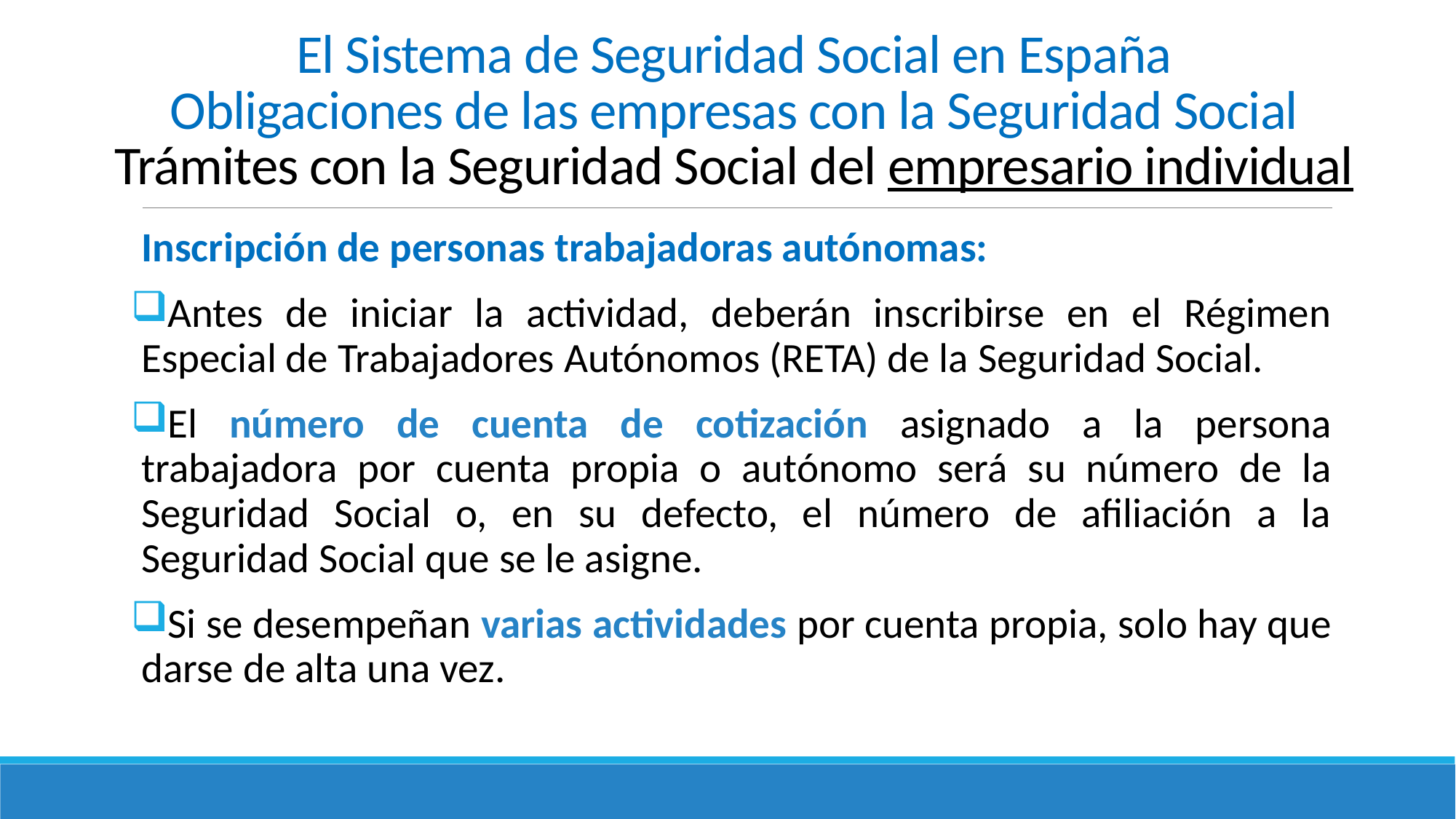

# El Sistema de Seguridad Social en España Obligaciones de las empresas con la Seguridad Social Trámites con la Seguridad Social del empresario individual
Inscripción de personas trabajadoras autónomas:
Antes de iniciar la actividad, deberán inscribirse en el Régimen Especial de Trabajadores Autónomos (RETA) de la Seguridad Social.
El número de cuenta de cotización asignado a la persona trabajadora por cuen­ta propia o autónomo será su número de la Seguridad Social o, en su defecto, el número de afiliación a la Seguridad Social que se le asigne.
Si se desempeñan varias actividades por cuenta propia, solo hay que darse de alta una vez.